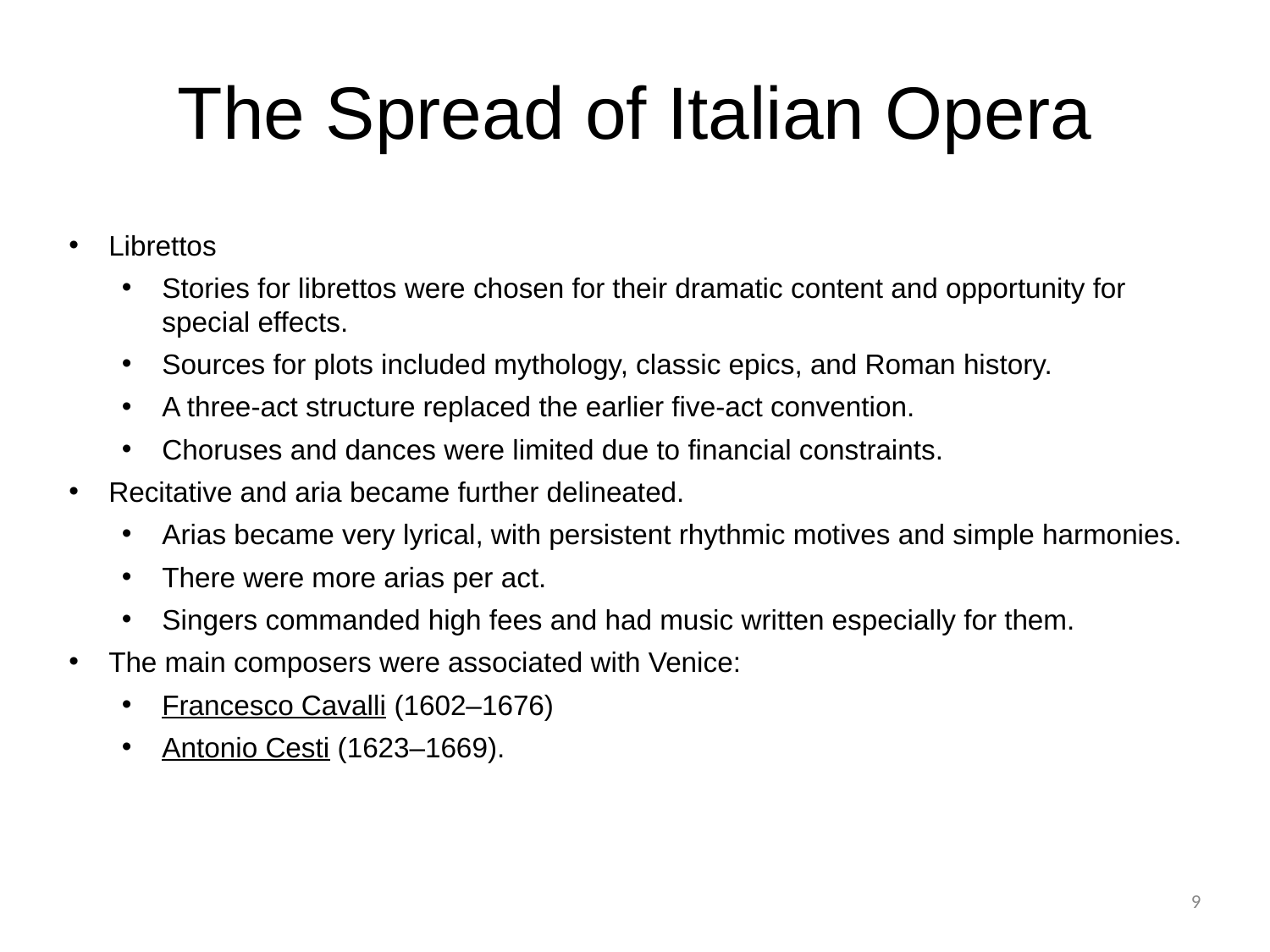

# The Spread of Italian Opera
Librettos
Stories for librettos were chosen for their dramatic content and opportunity for special effects.
Sources for plots included mythology, classic epics, and Roman history.
A three-act structure replaced the earlier five-act convention.
Choruses and dances were limited due to financial constraints.
Recitative and aria became further delineated.
Arias became very lyrical, with persistent rhythmic motives and simple harmonies.
There were more arias per act.
Singers commanded high fees and had music written especially for them.
The main composers were associated with Venice:
Francesco Cavalli (1602–1676)
Antonio Cesti (1623–1669).
9